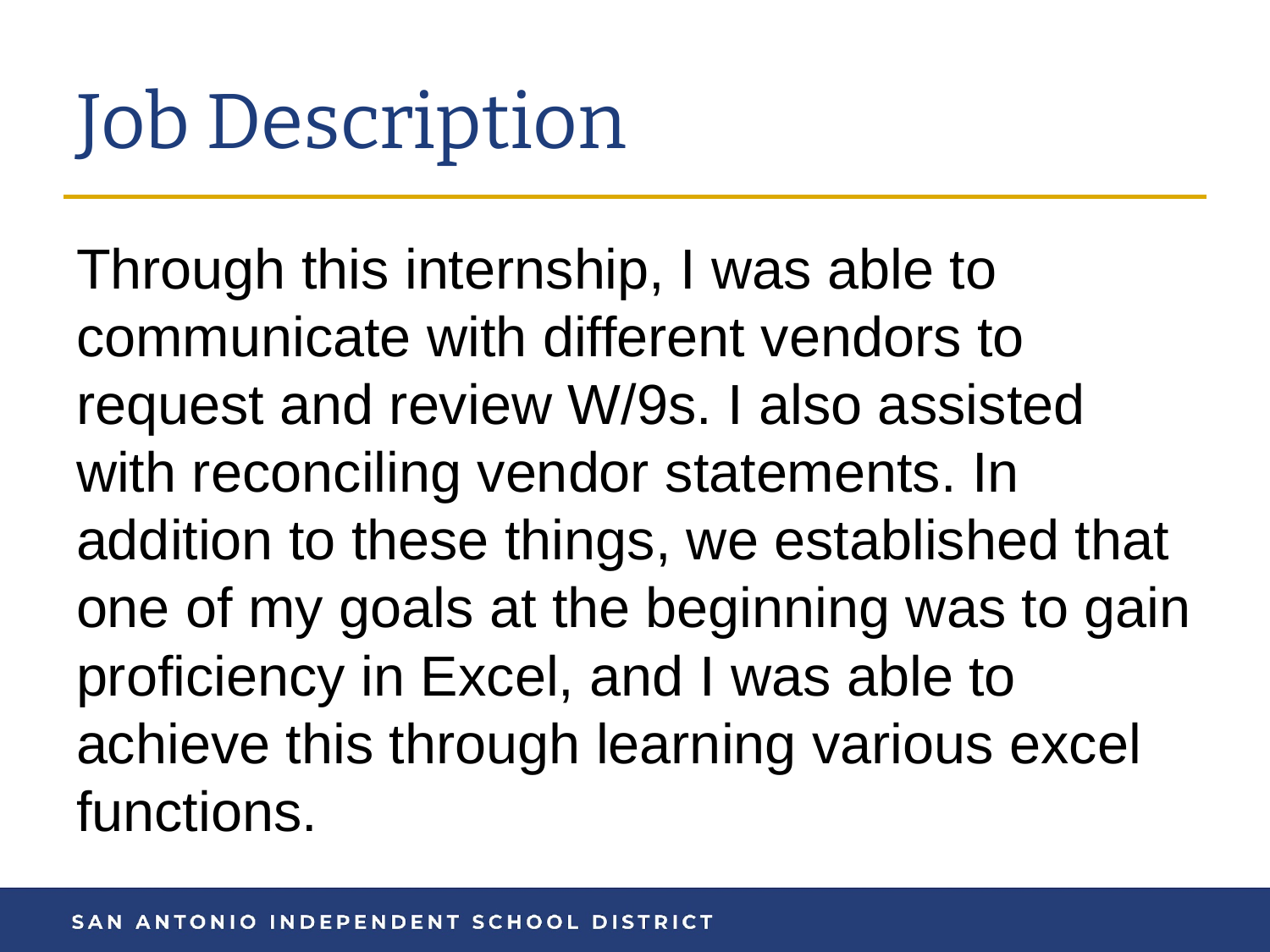

# Job Description
Through this internship, I was able to communicate with different vendors to request and review W/9s. I also assisted with reconciling vendor statements. In addition to these things, we established that one of my goals at the beginning was to gain proficiency in Excel, and I was able to achieve this through learning various excel functions.